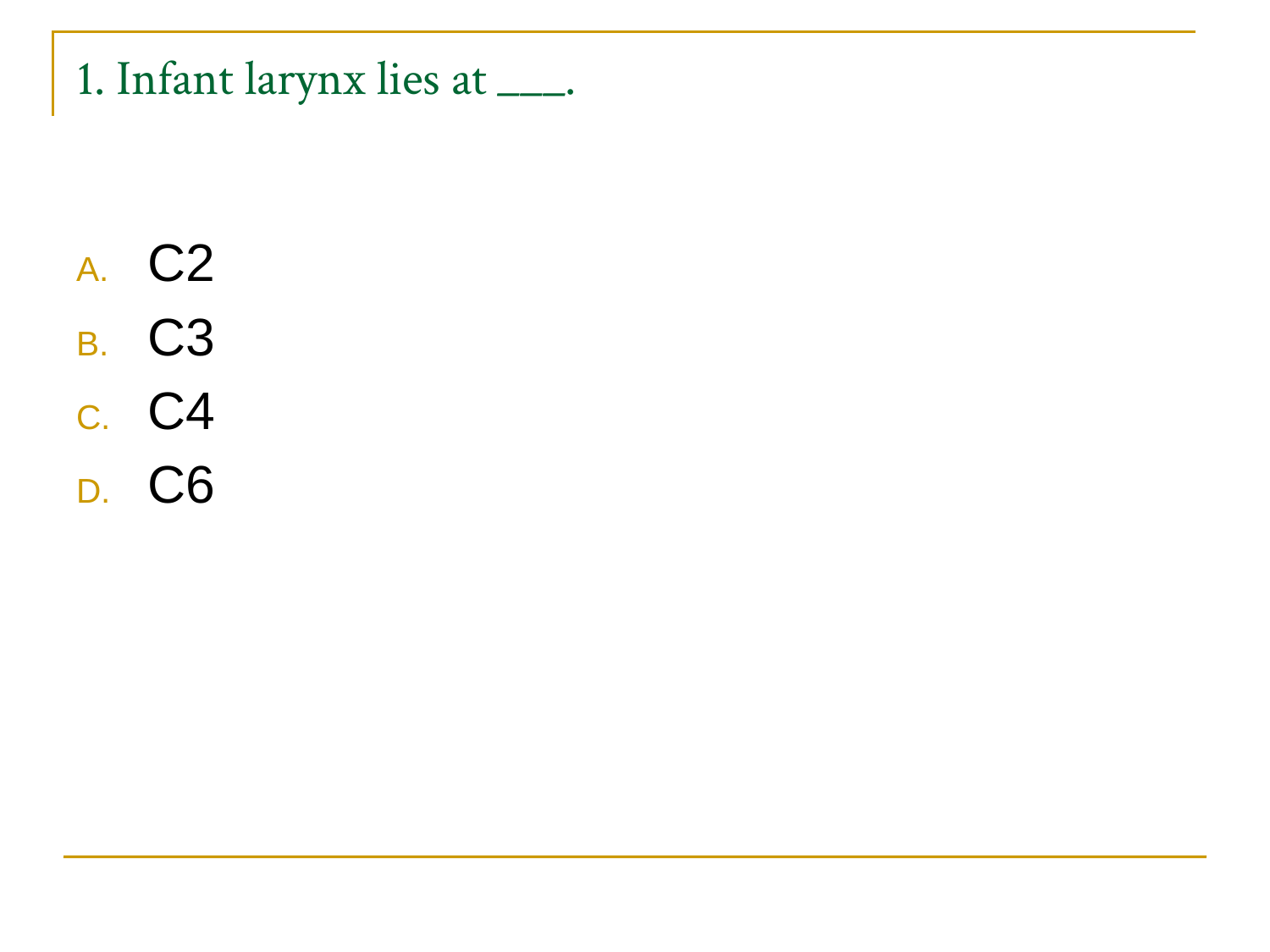

# 1. Infant larynx lies at ___.
C2
C3
C4
C6